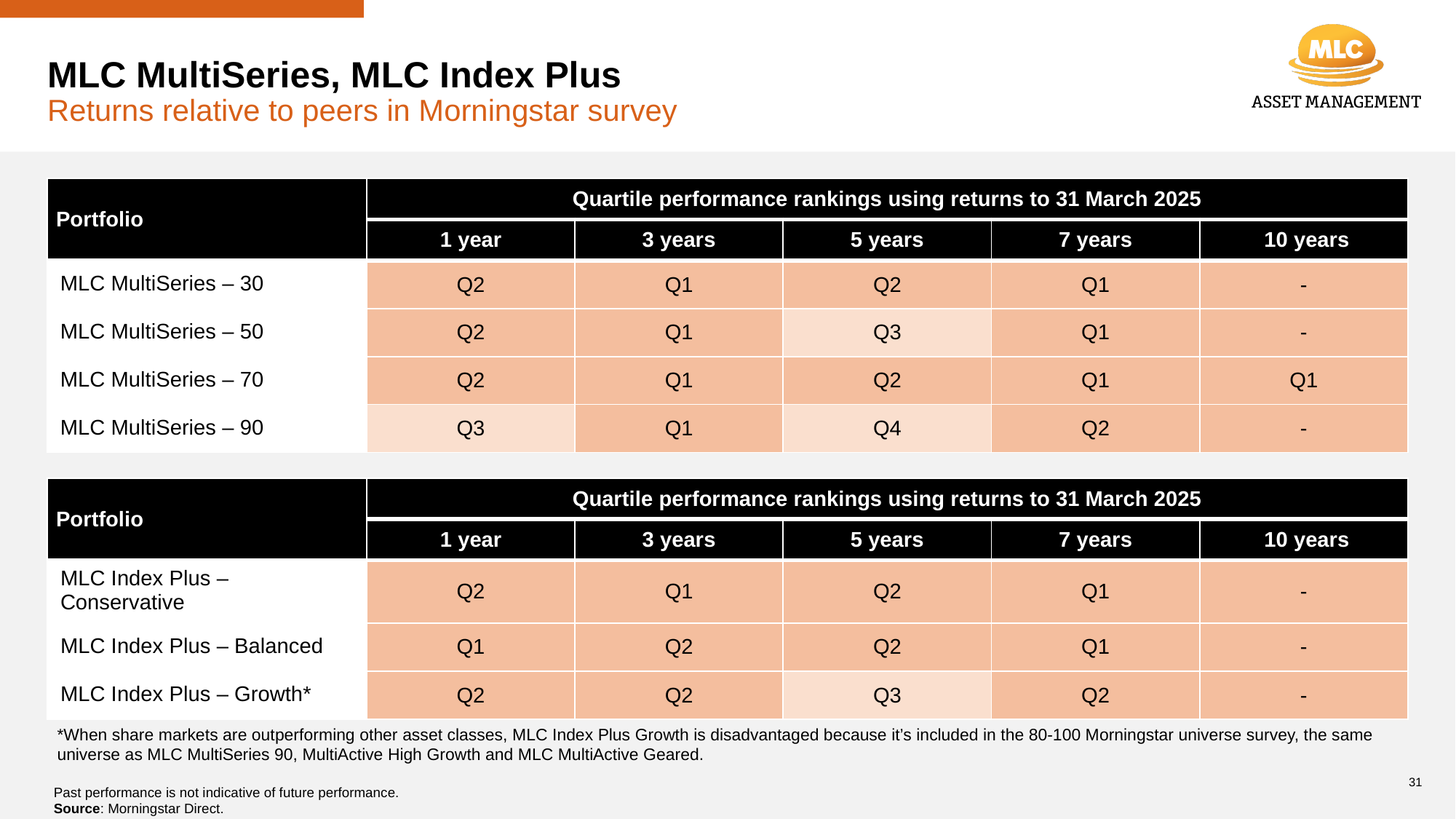

# MLC MultiSeries, MLC Index Plus Returns relative to peers in Morningstar survey

| Portfolio | Quartile performance rankings using returns to 31 March 2025 |  |  |  |  |
| --- | --- | --- | --- | --- | --- |
|  | 1 year | 3 years | 5 years | 7 years | 10 years |
| MLC MultiSeries – 30 | Q2 | Q1 | Q2 | Q1 | - |
| MLC MultiSeries – 50 | Q2 | Q1 | Q3 | Q1 | - |
| MLC MultiSeries – 70 | Q2 | Q1 | Q2 | Q1 | Q1 |
| MLC MultiSeries – 90 | Q3 | Q1 | Q4 | Q2 | - |
| Portfolio | Quartile performance rankings using returns to 31 March 2025 |  |  |  |  |
| --- | --- | --- | --- | --- | --- |
|  | 1 year | 3 years | 5 years | 7 years | 10 years |
| MLC Index Plus – Conservative | Q2 | Q1 | Q2 | Q1 | - |
| MLC Index Plus – Balanced | Q1 | Q2 | Q2 | Q1 | - |
| MLC Index Plus – Growth\* | Q2 | Q2 | Q3 | Q2 | - |
*When share markets are outperforming other asset classes, MLC Index Plus Growth is disadvantaged because it’s included in the 80-100 Morningstar universe survey, the same universe as MLC MultiSeries 90, MultiActive High Growth and MLC MultiActive Geared.
31
Past performance is not indicative of future performance.
Source: Morningstar Direct.